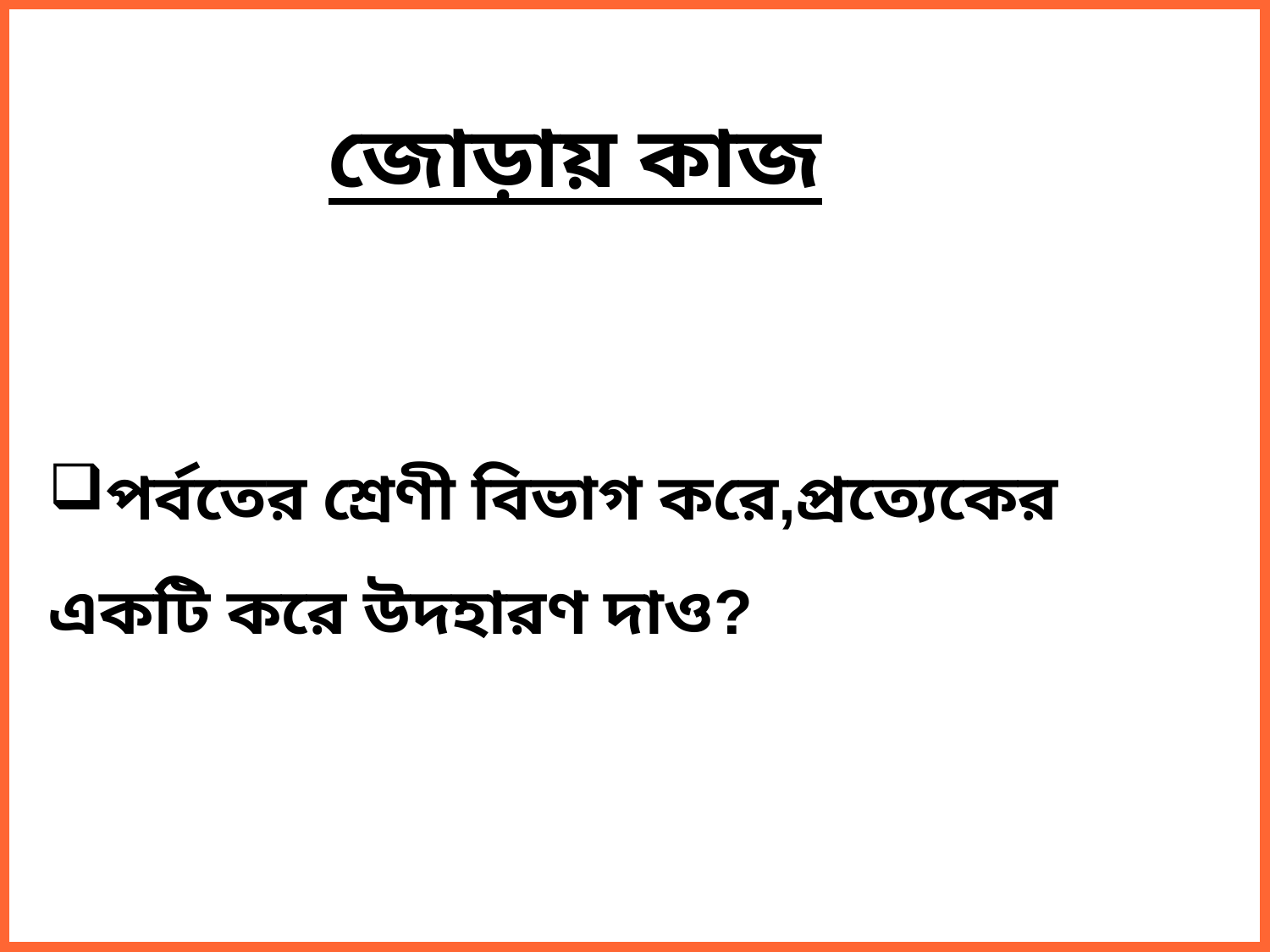

জোড়ায় কাজ
পর্বতের শ্রেণী বিভাগ করে,প্রত্যেকের
একটি করে উদহারণ দাও?